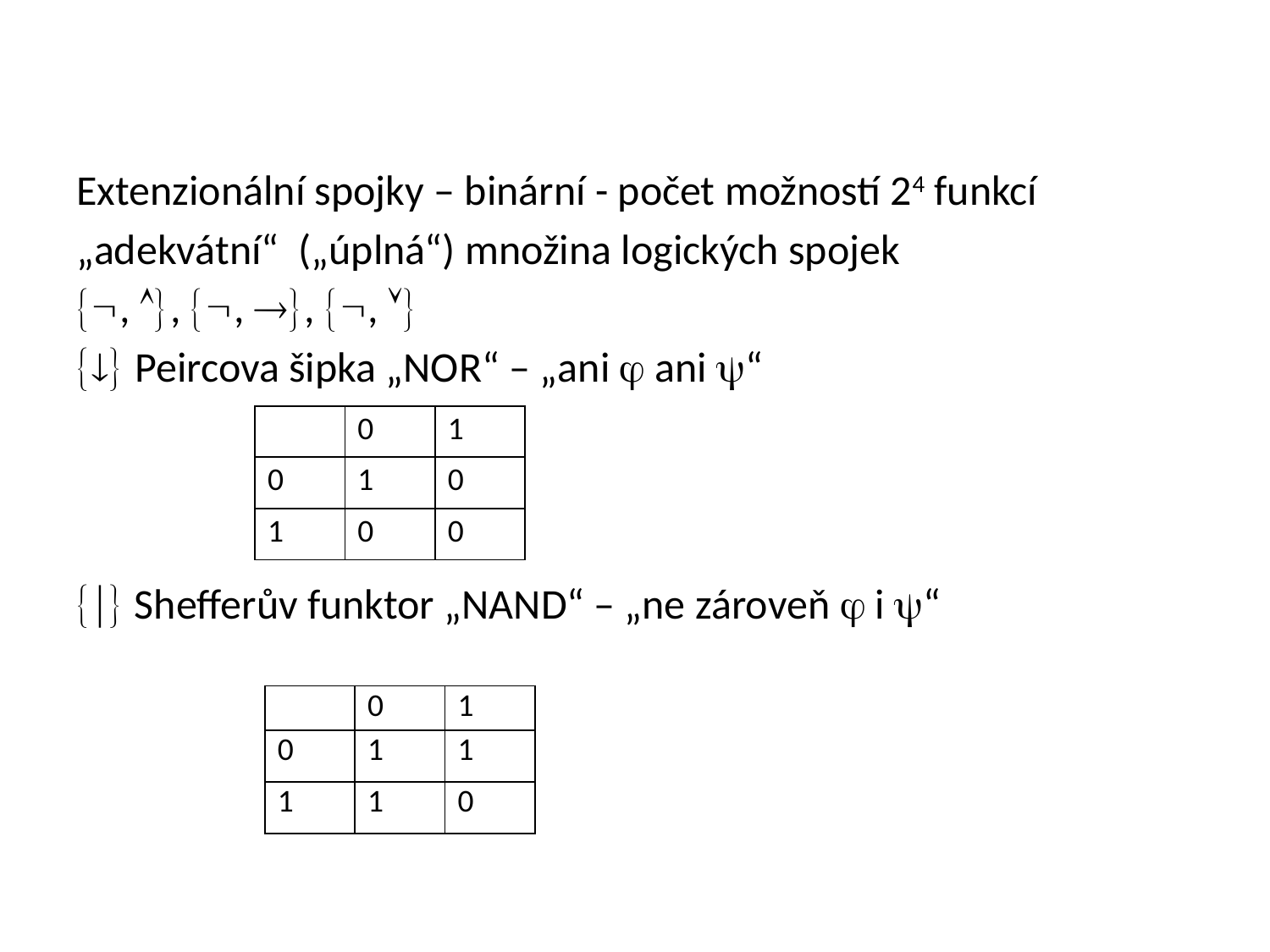

#
Extenzionální spojky – binární - počet možností 24 funkcí
„adekvátní“  („úplná“) množina logických spojek
{¬, ∧}, {¬, →}, {¬, ∨}
{↓} Peircova šipka „NOR“ – „ani ϕ ani ψ“

{|} Shefferův funktor „NAND“ – „ne zároveň ϕ i ψ“

|  | 0 | 1 |
| --- | --- | --- |
| 0 | 1 | 0 |
| 1 | 0 | 0 |
|  | 0 | 1 |
| --- | --- | --- |
| 0 | 1 | 1 |
| 1 | 1 | 0 |